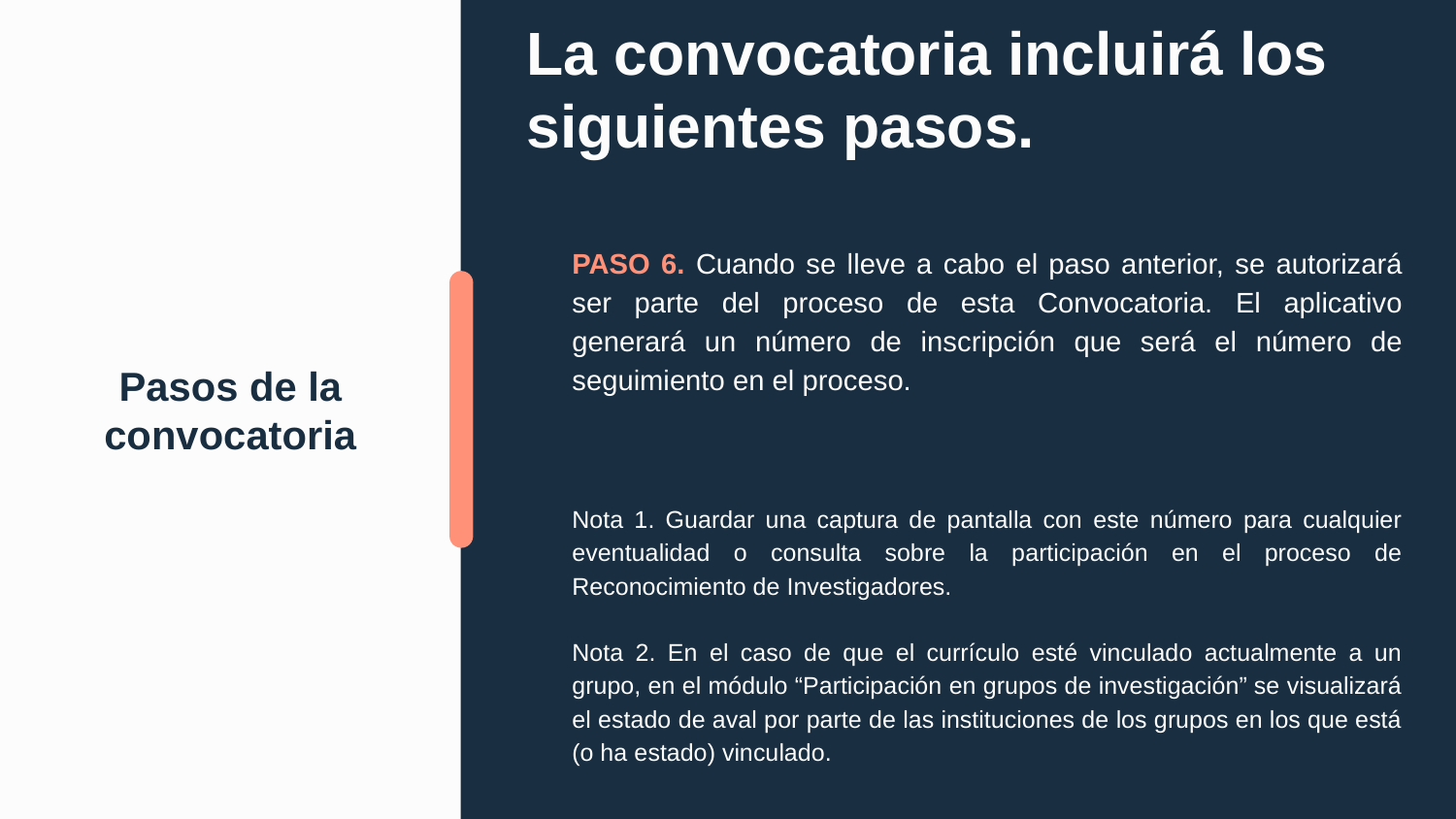

# La convocatoria incluirá los siguientes pasos.
PASO 6. Cuando se lleve a cabo el paso anterior, se autorizará ser parte del proceso de esta Convocatoria. El aplicativo generará un número de inscripción que será el número de seguimiento en el proceso.

Nota 1. Guardar una captura de pantalla con este número para cualquier eventualidad o consulta sobre la participación en el proceso de Reconocimiento de Investigadores.
Nota 2. En el caso de que el currículo esté vinculado actualmente a un grupo, en el módulo “Participación en grupos de investigación” se visualizará el estado de aval por parte de las instituciones de los grupos en los que está (o ha estado) vinculado.

Pasos de la convocatoria